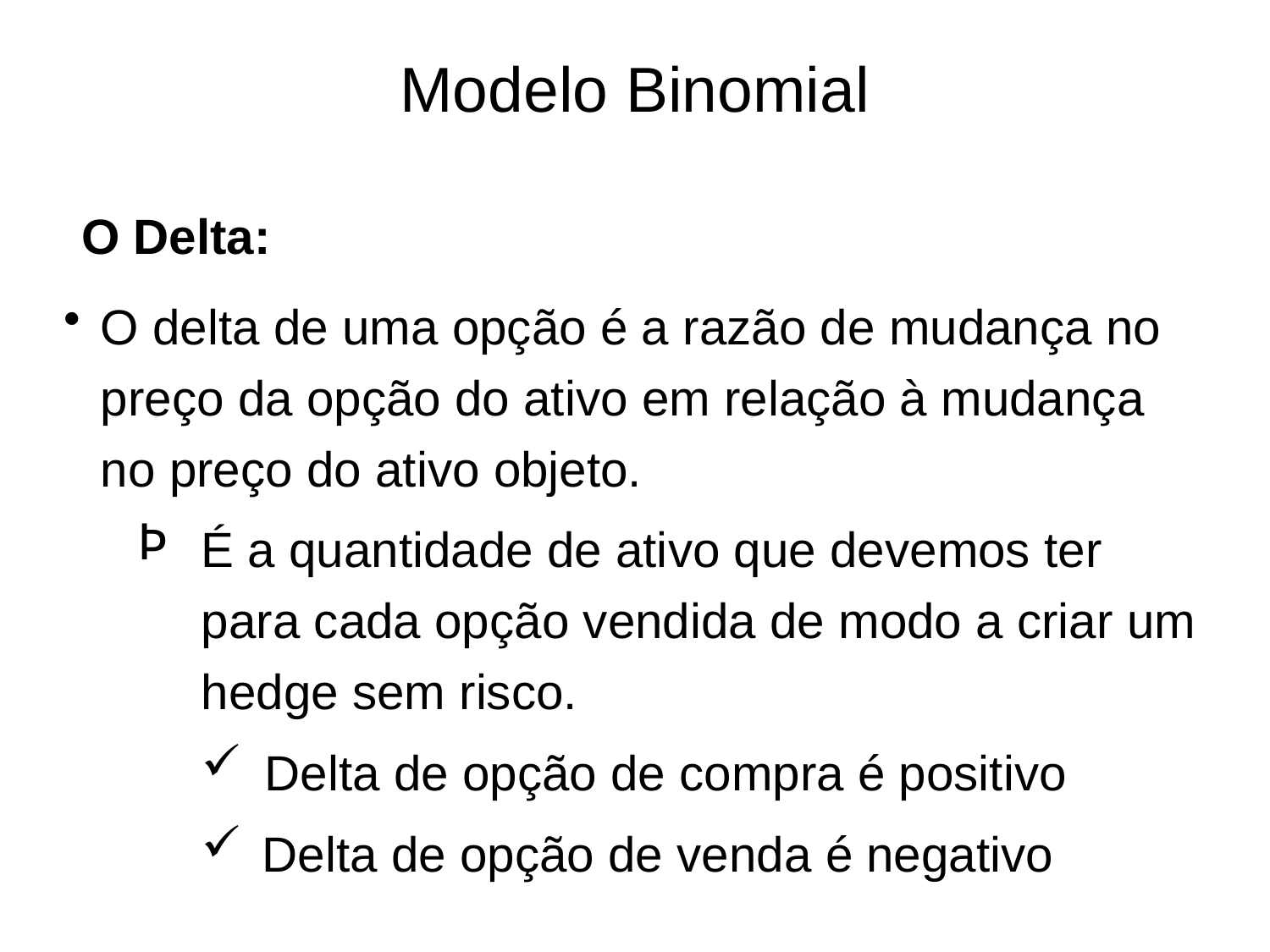

# Modelo Binomial
O Delta:
O delta de uma opção é a razão de mudança no preço da opção do ativo em relação à mudança no preço do ativo objeto.
É a quantidade de ativo que devemos ter para cada opção vendida de modo a criar um hedge sem risco.
Delta de opção de compra é positivo
 Delta de opção de venda é negativo